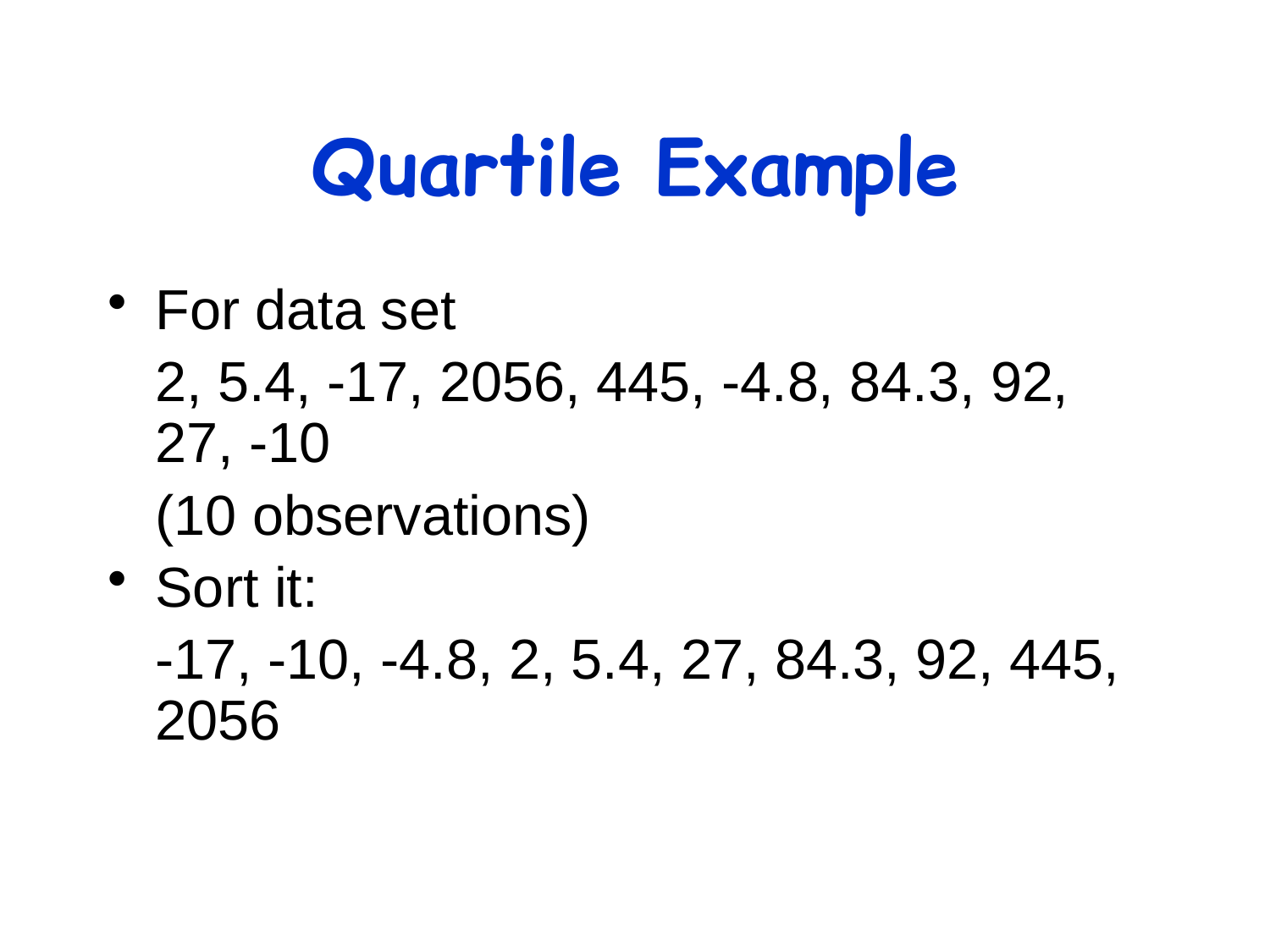

# Quartile Example
For data set
	2, 5.4, -17, 2056, 445, -4.8, 84.3, 92, 27, -10
	(10 observations)
Sort it:
	-17, -10, -4.8, 2, 5.4, 27, 84.3, 92, 445, 2056